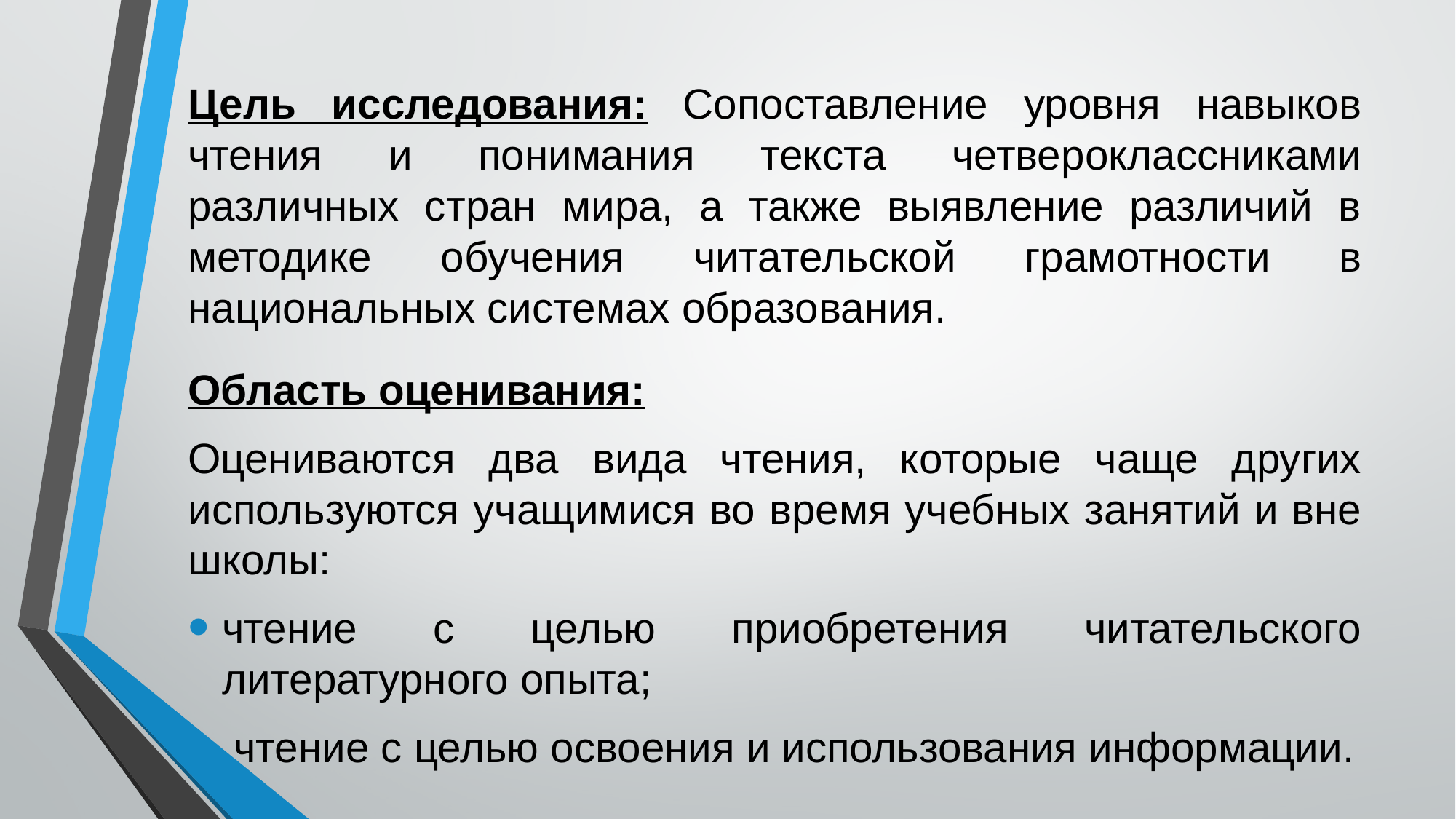

# Цель исследования: Сопоставление уровня навыков чтения и понимания текста четвероклассниками различных стран мира, а также выявление различий в методике обучения читательской грамотности в национальных системах образования.
Область оценивания:
Оцениваются два вида чтения, которые чаще других используются учащимися во время учебных занятий и вне школы:
чтение с целью приобретения читательского литературного опыта;
 чтение с целью освоения и использования информации.